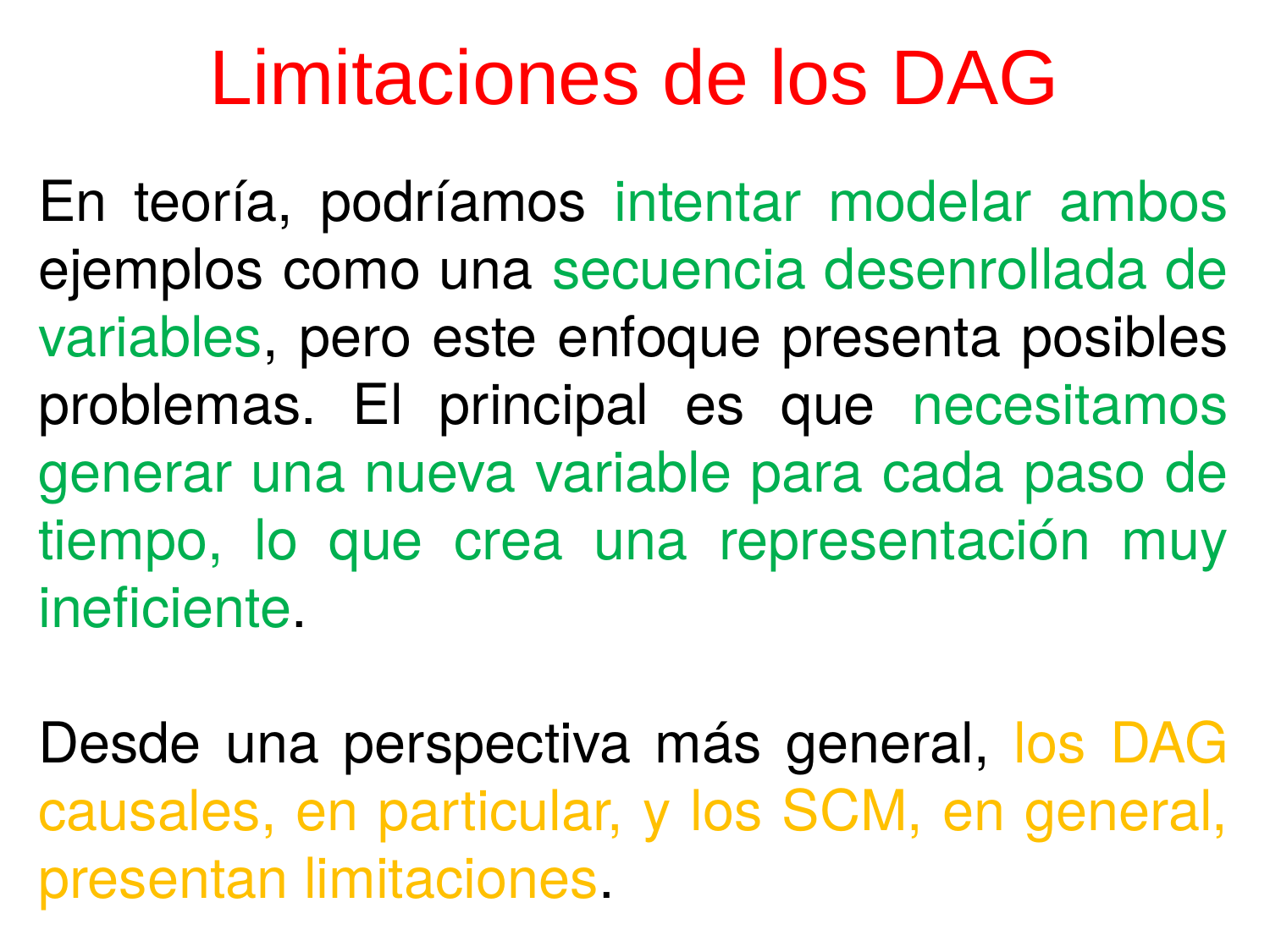

# Limitaciones de los DAG
En teoría, podríamos intentar modelar ambos ejemplos como una secuencia desenrollada de variables, pero este enfoque presenta posibles problemas. El principal es que necesitamos generar una nueva variable para cada paso de tiempo, lo que crea una representación muy ineficiente.

Desde una perspectiva más general, los DAG causales, en particular, y los SCM, en general, presentan limitaciones.